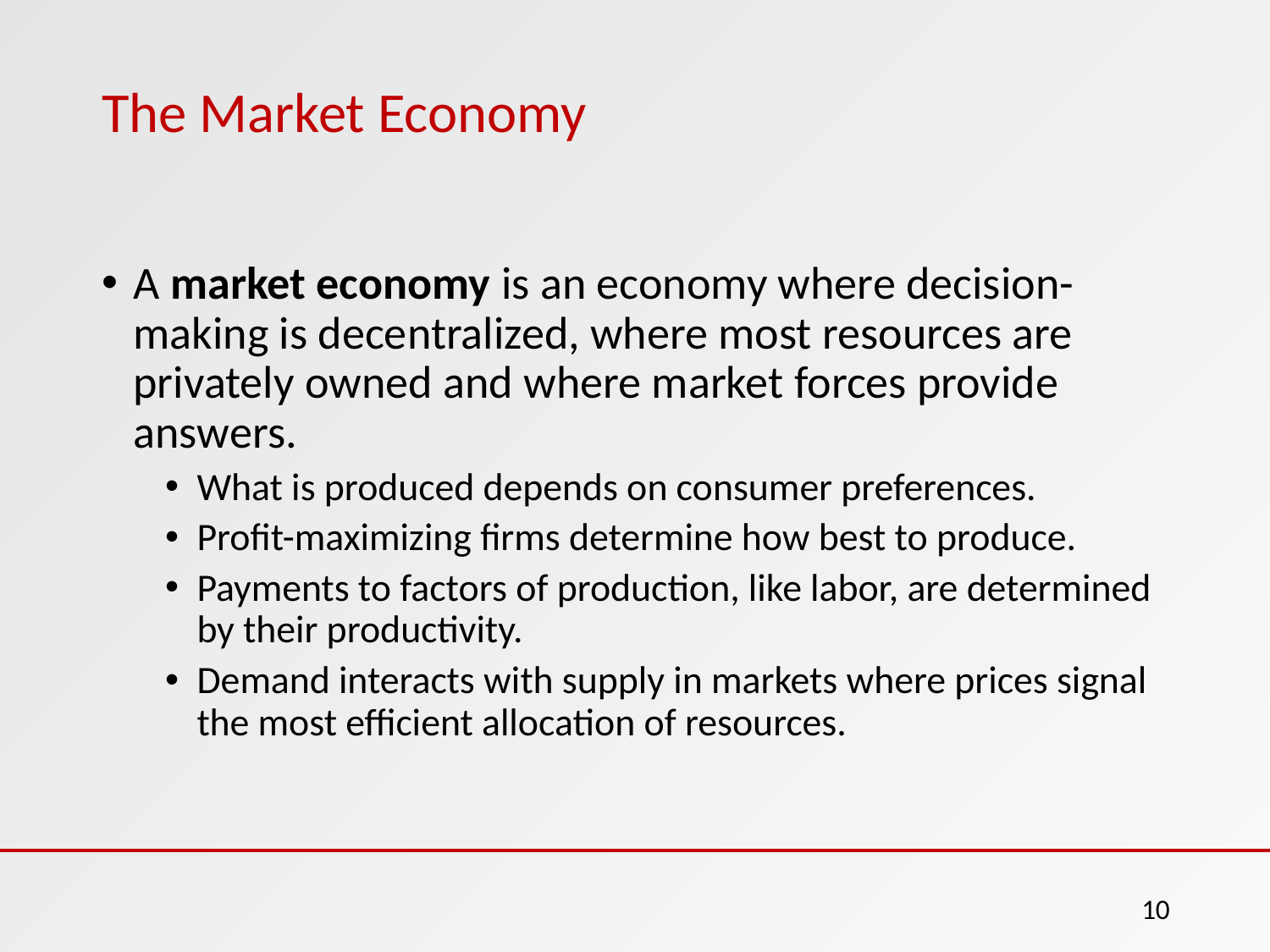

# The Market Economy
A market economy is an economy where decision-making is decentralized, where most resources are privately owned and where market forces provide answers.
What is produced depends on consumer preferences.
Profit-maximizing firms determine how best to produce.
Payments to factors of production, like labor, are determined by their productivity.
Demand interacts with supply in markets where prices signal the most efficient allocation of resources.

10